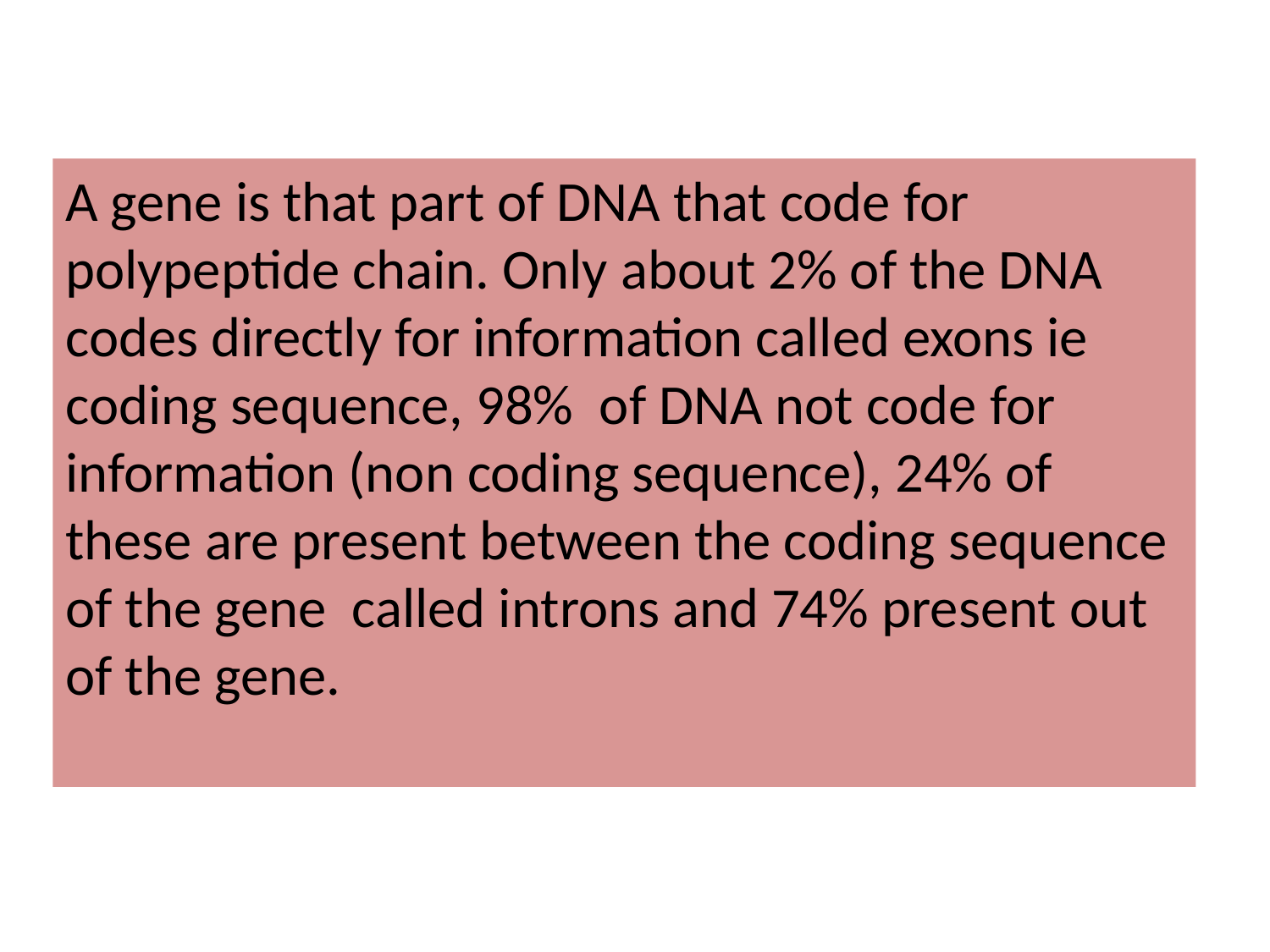

#
A gene is that part of DNA that code for polypeptide chain. Only about 2% of the DNA codes directly for information called exons ie coding sequence, 98%  of DNA not code for information (non coding sequence), 24% of these are present between the coding sequence of the gene  called introns and 74% present out of the gene.